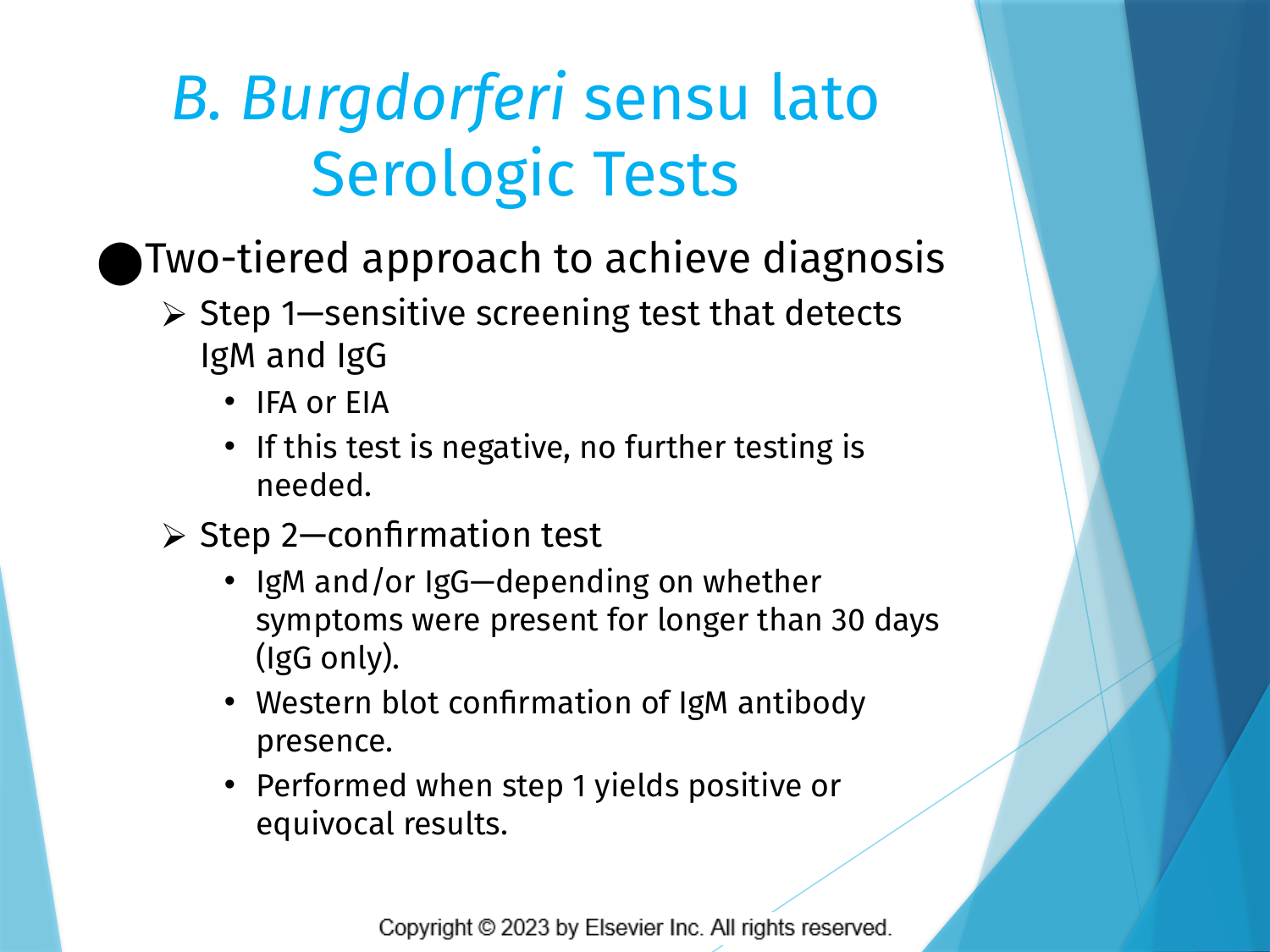

# B. Burgdorferi sensu lato Serologic Tests
Two-tiered approach to achieve diagnosis
Step 1—sensitive screening test that detects IgM and IgG
IFA or EIA
If this test is negative, no further testing is needed.
Step 2—confirmation test
IgM and/or IgG—depending on whether symptoms were present for longer than 30 days (IgG only).
Western blot confirmation of IgM antibody presence.
Performed when step 1 yields positive or equivocal results.